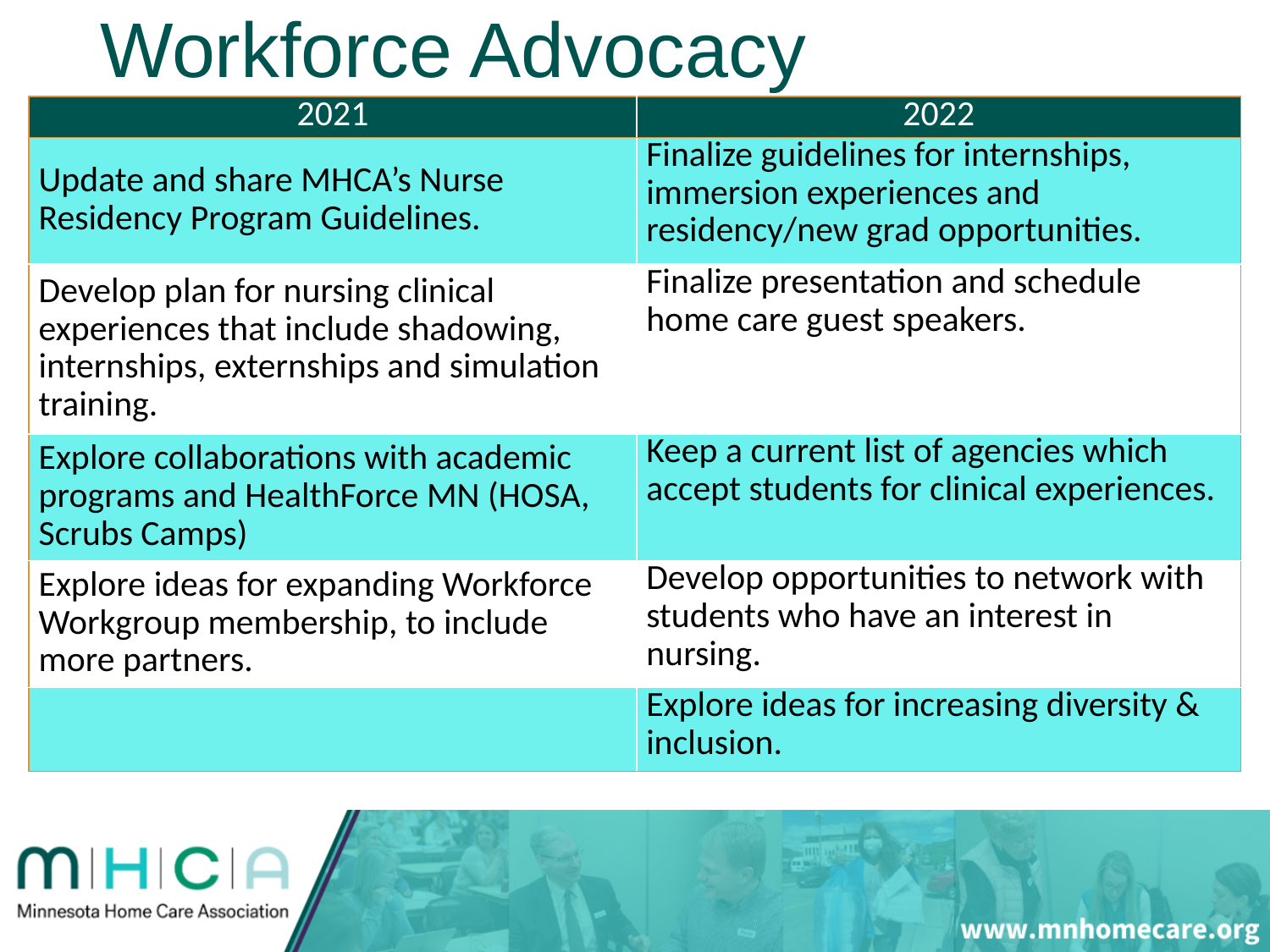

# Workforce Advocacy
| 2021 | 2022 |
| --- | --- |
| Update and share MHCA’s Nurse Residency Program Guidelines. | Finalize guidelines for internships, immersion experiences and residency/new grad opportunities. |
| Develop plan for nursing clinical experiences that include shadowing, internships, externships and simulation training. | Finalize presentation and schedule home care guest speakers. |
| Explore collaborations with academic programs and HealthForce MN (HOSA, Scrubs Camps) | Keep a current list of agencies which accept students for clinical experiences. |
| Explore ideas for expanding Workforce Workgroup membership, to include more partners. | Develop opportunities to network with students who have an interest in nursing. |
|  | Explore ideas for increasing diversity & inclusion. |